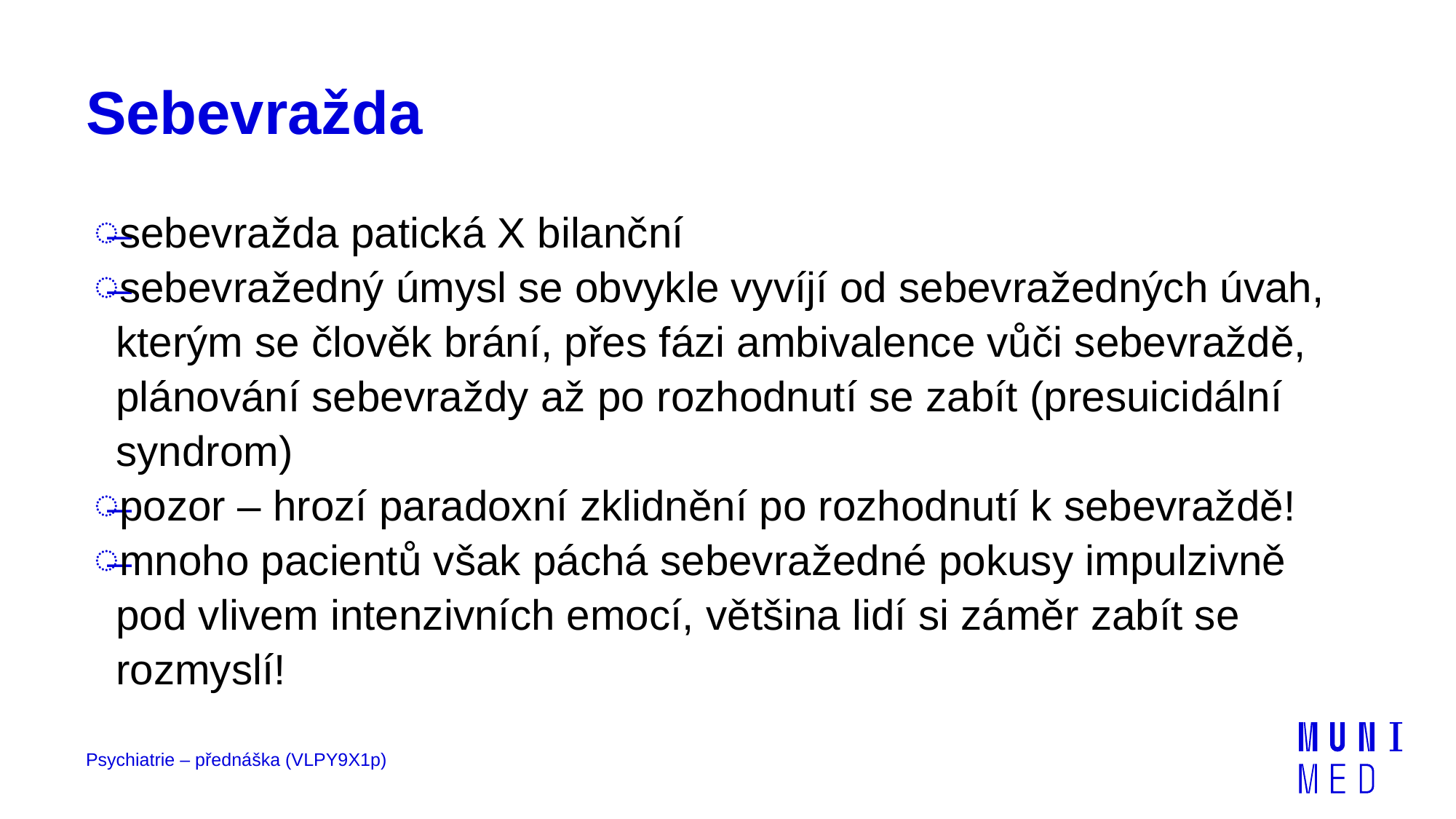

# Sebevražda
sebevražda patická X bilanční
sebevražedný úmysl se obvykle vyvíjí od sebevražedných úvah,
kterým se člověk brání, přes fázi ambivalence vůči sebevraždě,
plánování sebevraždy až po rozhodnutí se zabít (presuicidální syndrom)
pozor – hrozí paradoxní zklidnění po rozhodnutí k sebevraždě!
mnoho pacientů však páchá sebevražedné pokusy impulzivně
pod vlivem intenzivních emocí, většina lidí si záměr zabít se rozmyslí!

Psychiatrie – přednáška (VLPY9X1p)